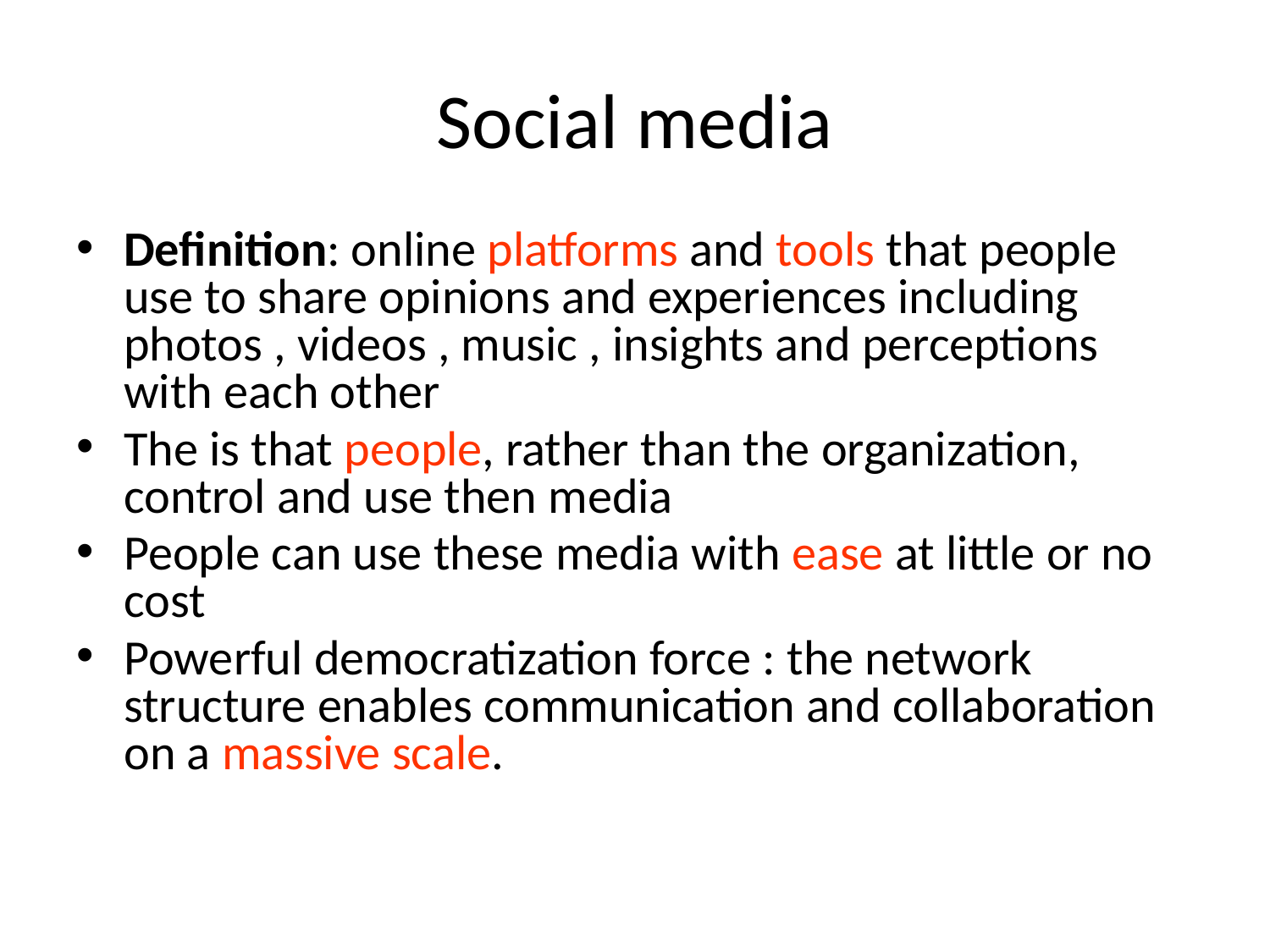

# Social media
Definition: online platforms and tools that people use to share opinions and experiences including photos , videos , music , insights and perceptions with each other
The is that people, rather than the organization, control and use then media
People can use these media with ease at little or no cost
Powerful democratization force : the network structure enables communication and collaboration on a massive scale.